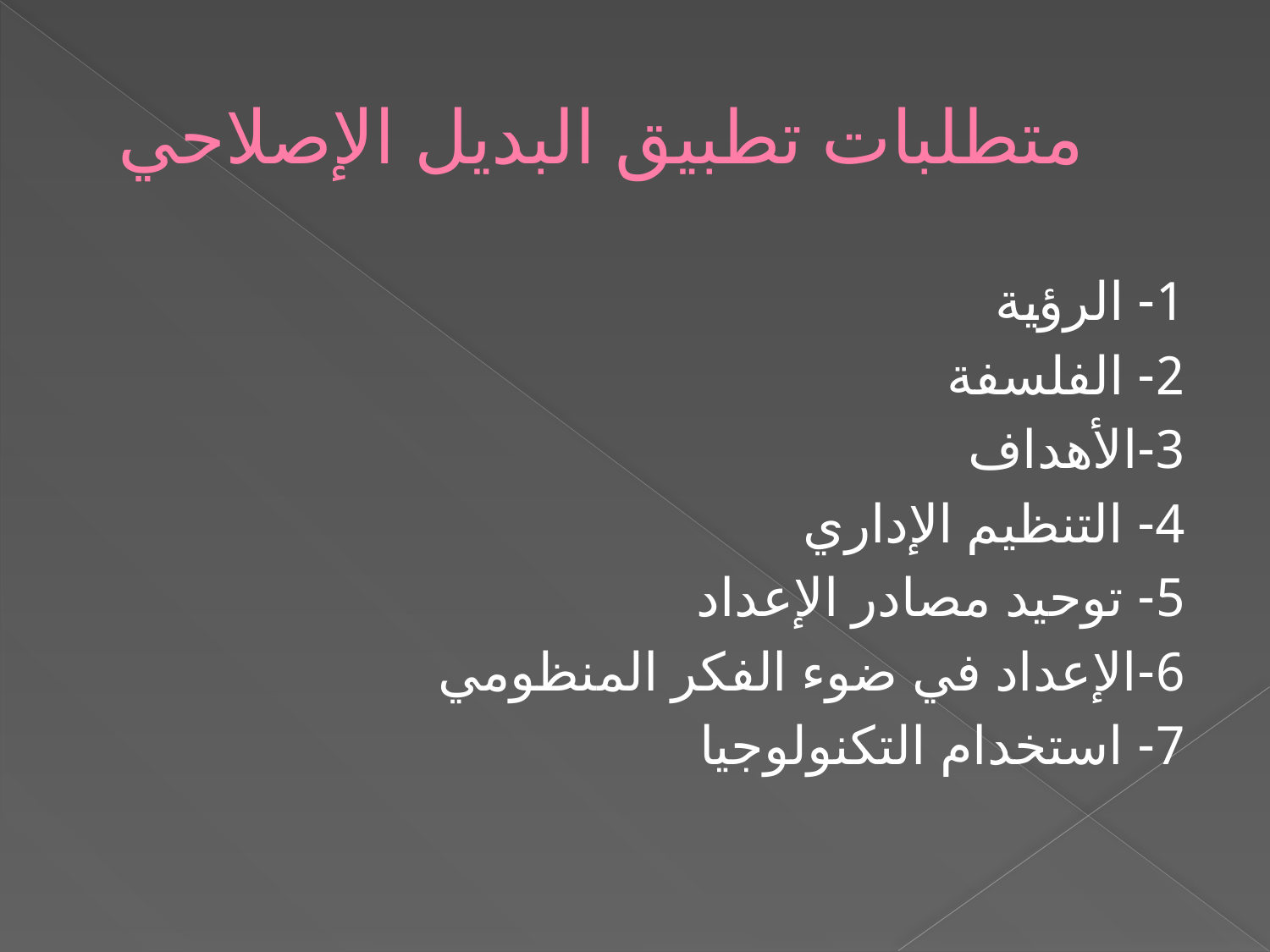

# متطلبات تطبيق البديل الإصلاحي
1- الرؤية
2- الفلسفة
3-الأهداف
4- التنظيم الإداري
5- توحيد مصادر الإعداد
6-الإعداد في ضوء الفكر المنظومي
7- استخدام التكنولوجيا